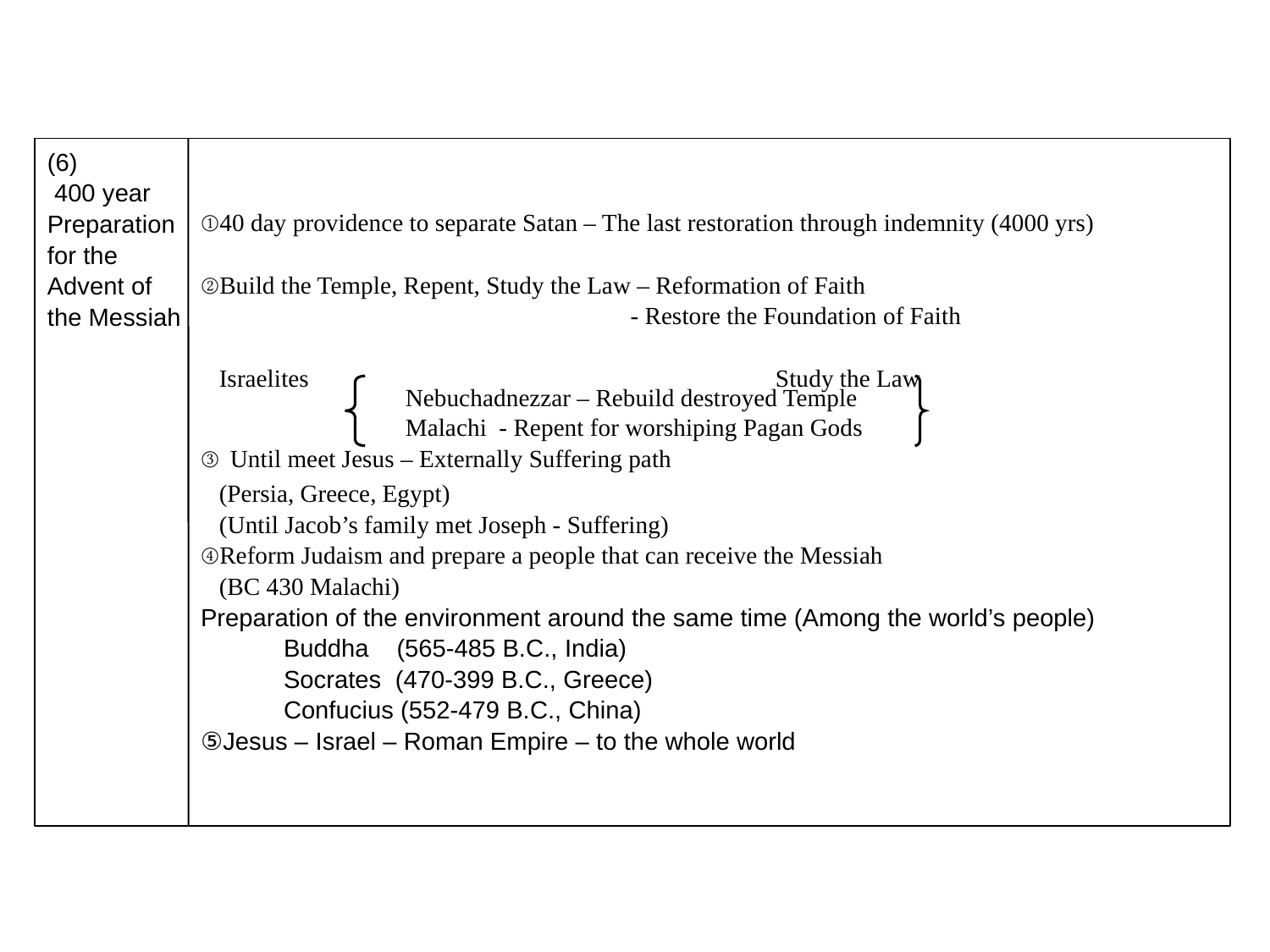

(6)
 400 year Preparation for the Advent of the Messiah

①40 day providence to separate Satan – The last restoration through indemnity (4000 yrs)

②Build the Temple, Repent, Study the Law – Reformation of Faith
                                                                      - Restore the Foundation of Faith

   Israelites                                                                            Study the Law

③ Until meet Jesus – Externally Suffering path
   (Persia, Greece, Egypt)
   (Until Jacob’s family met Joseph - Suffering)
④Reform Judaism and prepare a people that can receive the Messiah
   (BC 430 Malachi)
Preparation of the environment around the same time (Among the world’s people)
　　     Buddha    (565-485 B.C., India)
　　     Socrates  (470-399 B.C., Greece)
　　     Confucius (552-479 B.C., China)
⑤Jesus – Israel – Roman Empire – to the whole world

Nebuchadnezzar – Rebuild destroyed Temple
Malachi  - Repent for worshiping Pagan Gods